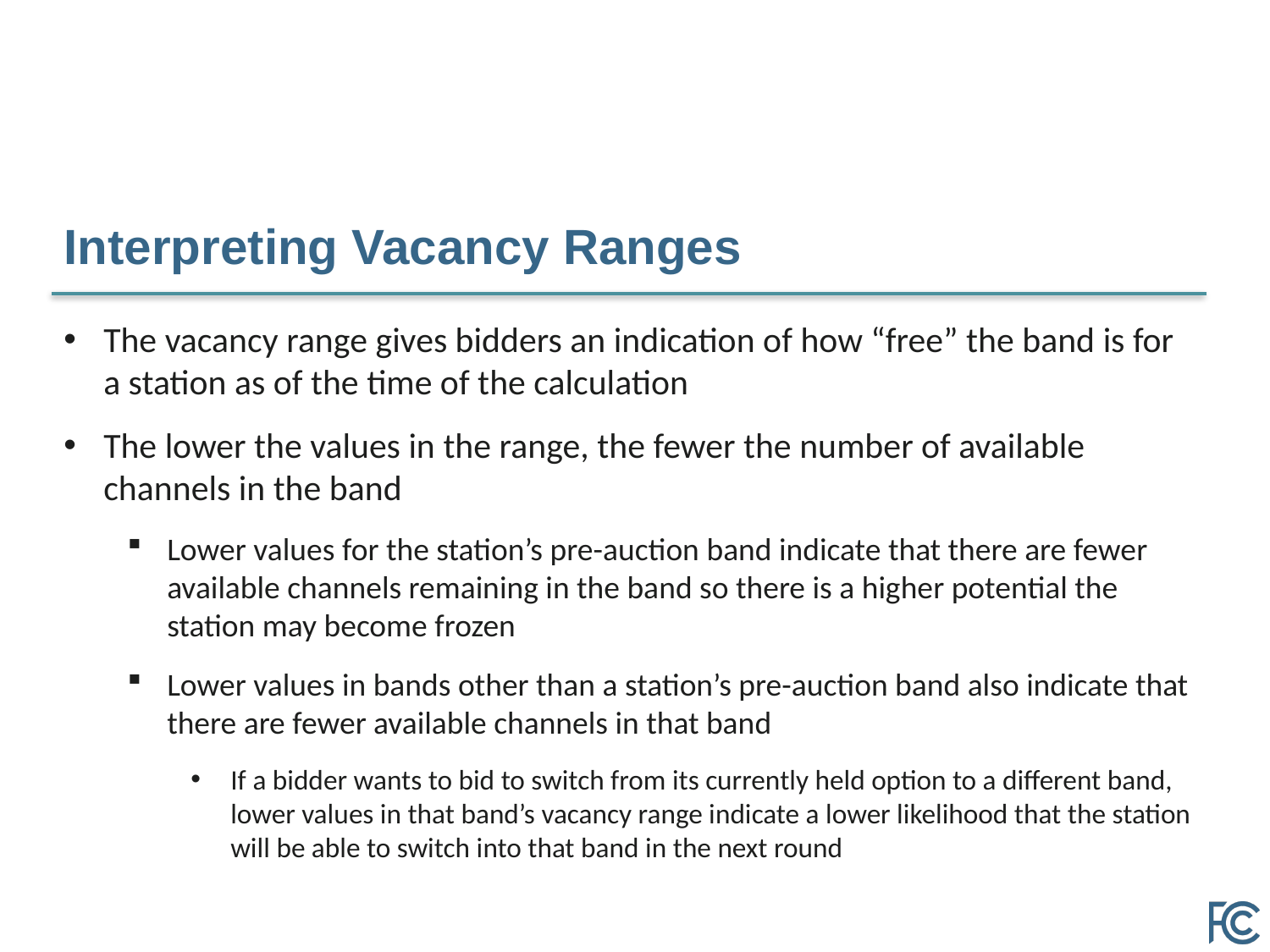

# Interpreting Vacancy Ranges
The vacancy range gives bidders an indication of how “free” the band is for a station as of the time of the calculation
The lower the values in the range, the fewer the number of available channels in the band
Lower values for the station’s pre-auction band indicate that there are fewer available channels remaining in the band so there is a higher potential the station may become frozen
Lower values in bands other than a station’s pre-auction band also indicate that there are fewer available channels in that band
If a bidder wants to bid to switch from its currently held option to a different band, lower values in that band’s vacancy range indicate a lower likelihood that the station will be able to switch into that band in the next round